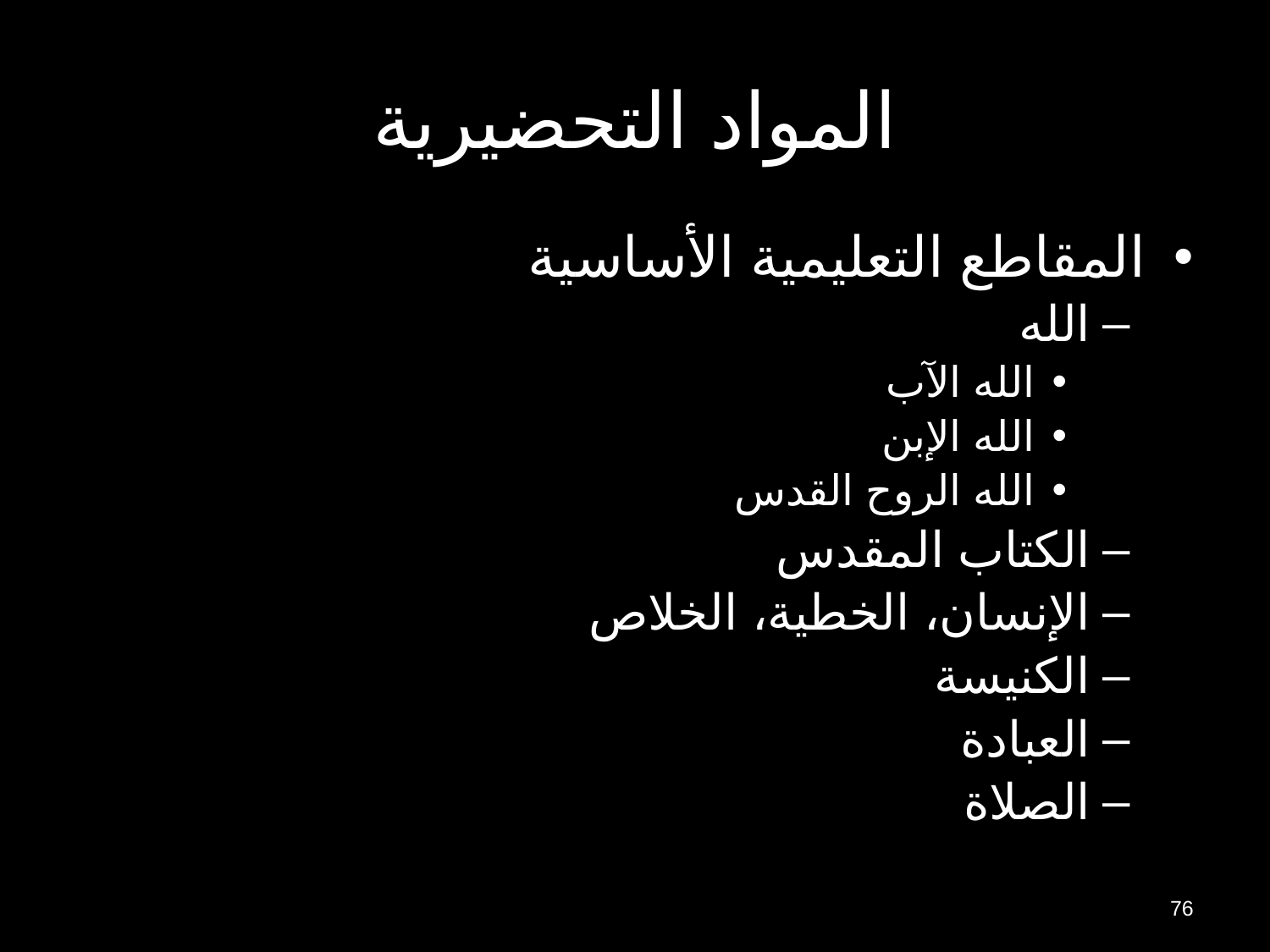

# المواد التحضيرية
المقاطع التعليمية الأساسية
الله
الله الآب
الله الإبن
الله الروح القدس
الكتاب المقدس
الإنسان، الخطية، الخلاص
الكنيسة
العبادة
الصلاة
76